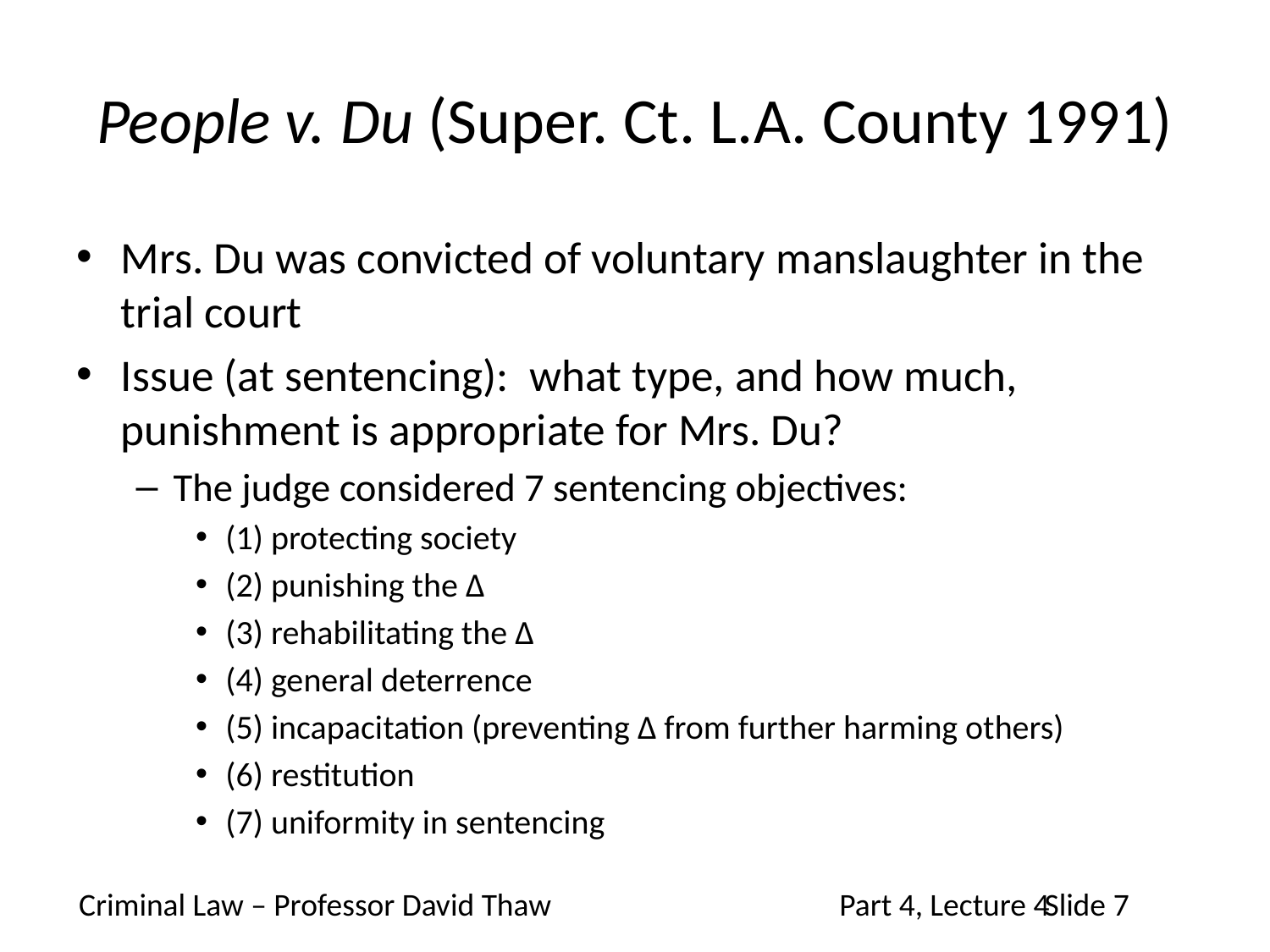

# People v. Du (Super. Ct. L.A. County 1991)
Mrs. Du was convicted of voluntary manslaughter in the trial court
Issue (at sentencing):  what type, and how much, punishment is appropriate for Mrs. Du?
The judge considered 7 sentencing objectives:
(1) protecting society
(2) punishing the Δ
(3) rehabilitating the Δ
(4) general deterrence
(5) incapacitation (preventing Δ from further harming others)
(6) restitution
(7) uniformity in sentencing